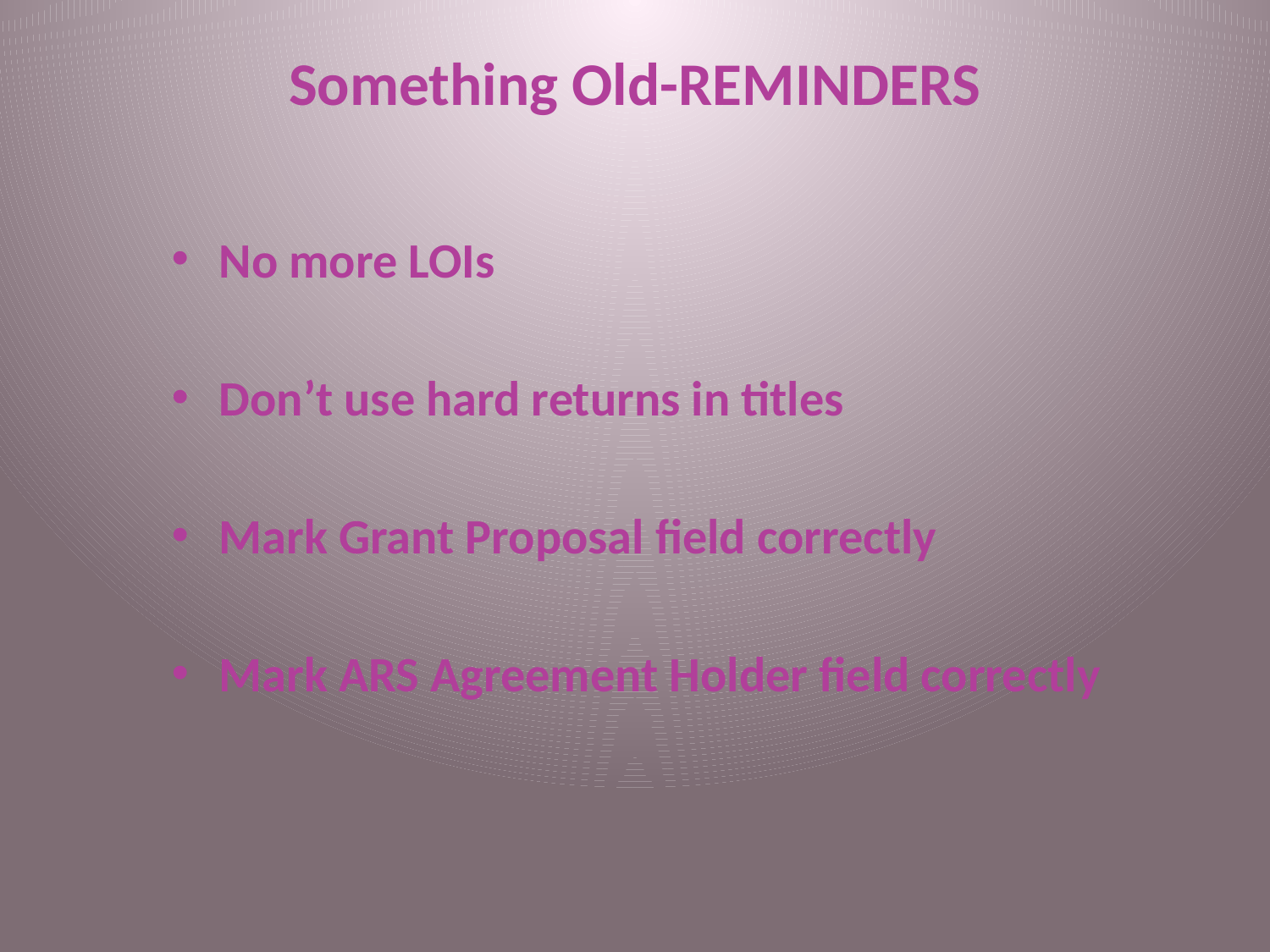

# Something Old-REMINDERS
No more LOIs

Don’t use hard returns in titles

Mark Grant Proposal field correctly

Mark ARS Agreement Holder field correctly